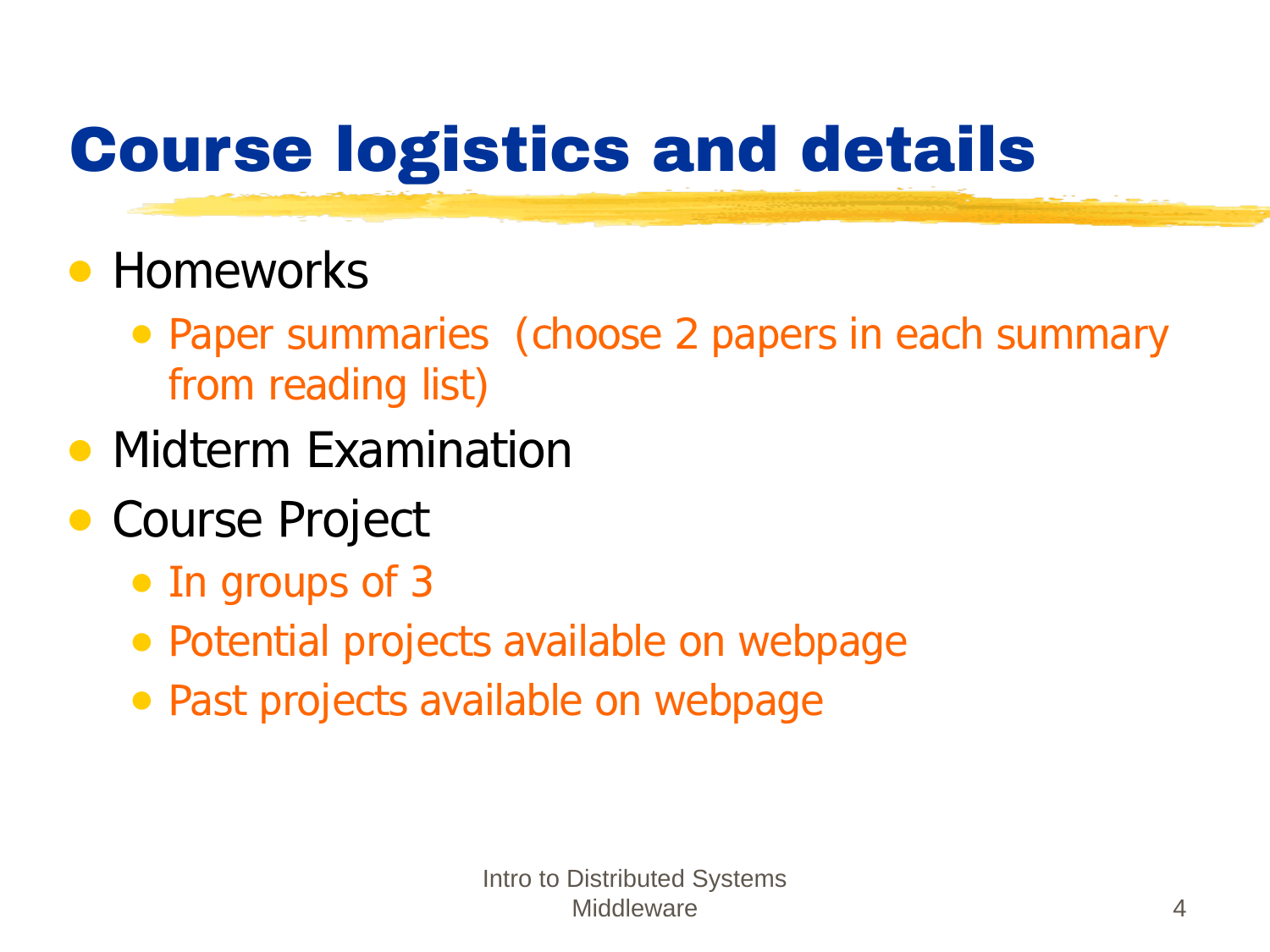

# Course logistics and details
Homeworks
Paper summaries  (choose 2 papers in each summary from reading list)
Midterm Examination
Course Project
In groups of 3
Potential projects available on webpage
Past projects available on webpage
Intro to Distributed Systems Middleware
4